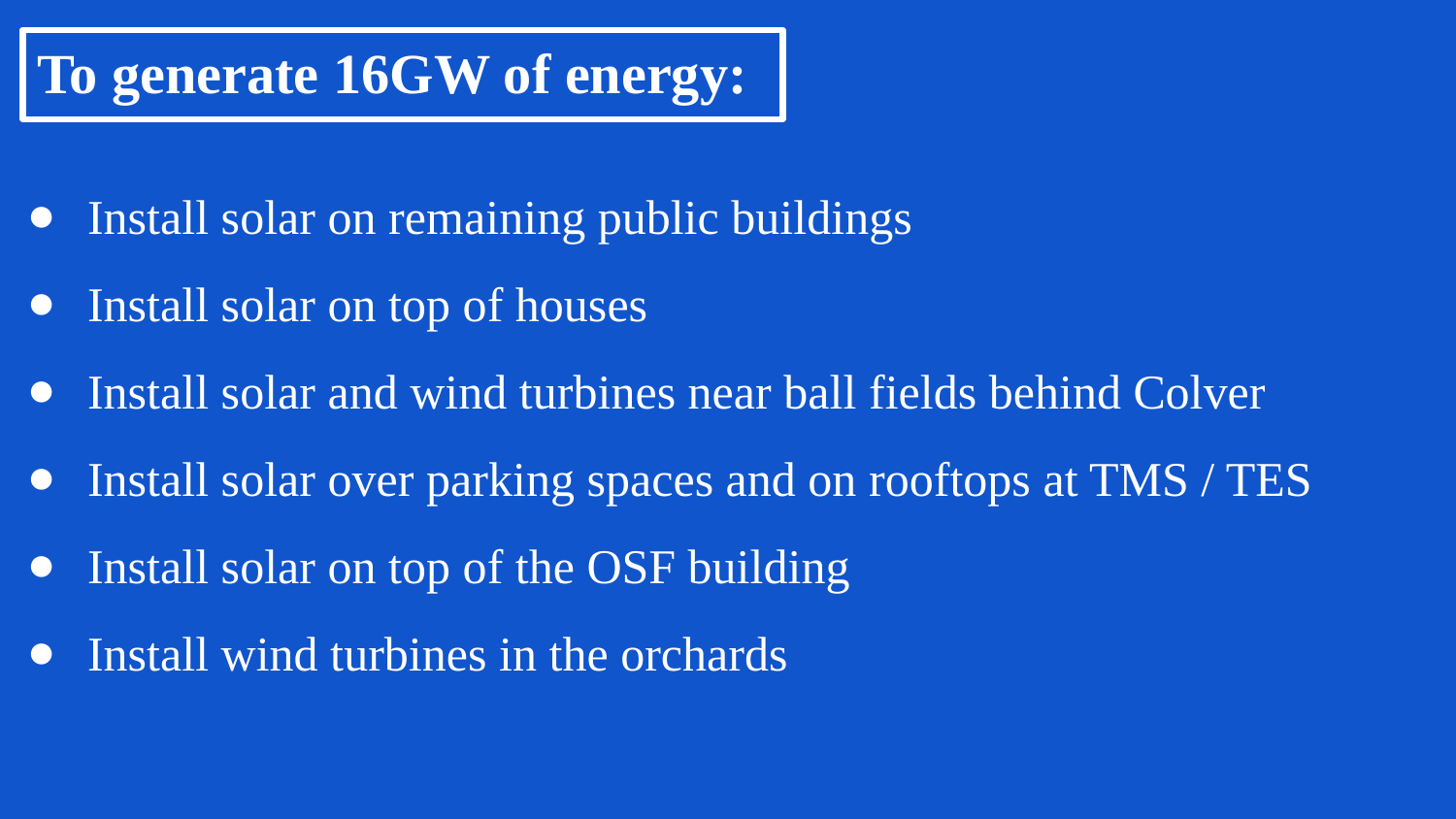

# To generate 16GW of energy:
Install solar on remaining public buildings
Install solar on top of houses
Install solar and wind turbines near ball fields behind Colver
Install solar over parking spaces and on rooftops at TMS / TES
Install solar on top of the OSF building
Install wind turbines in the orchards